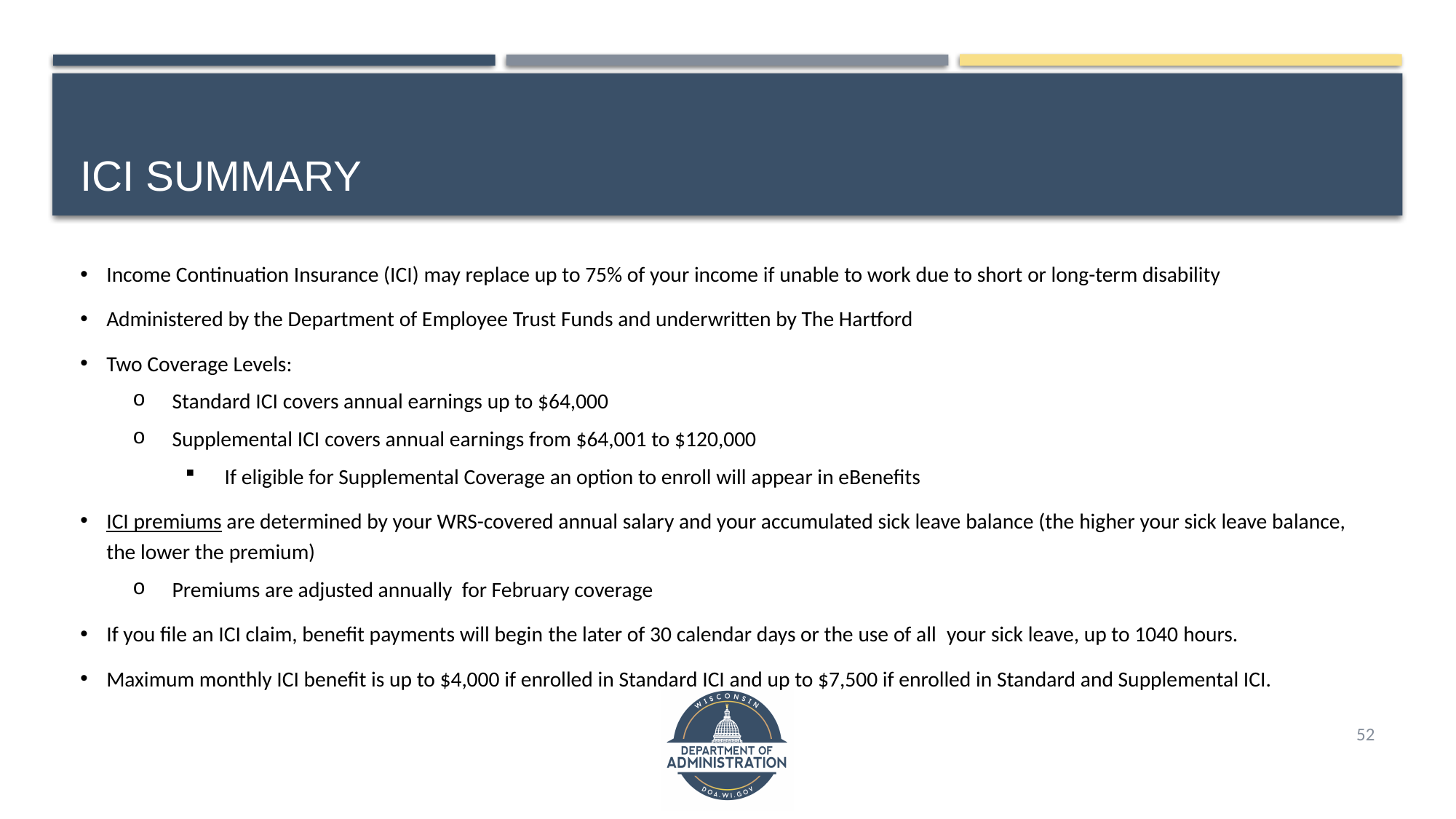

# ICI Summary
Income Continuation Insurance (ICI) may replace up to 75% of your income if unable to work due to short or long-term disability
Administered by the Department of Employee Trust Funds and underwritten by The Hartford
Two Coverage Levels:
Standard ICI covers annual earnings up to $64,000
Supplemental ICI covers annual earnings from $64,001 to $120,000
If eligible for Supplemental Coverage an option to enroll will appear in eBenefits
ICI premiums are determined by your WRS-covered annual salary and your accumulated sick leave balance (the higher your sick leave balance, the lower the premium)
Premiums are adjusted annually  for February coverage
If you file an ICI claim, benefit payments will begin the later of 30 calendar days or the use of all  your sick leave, up to 1040 hours.
Maximum monthly ICI benefit is up to $4,000 if enrolled in Standard ICI and up to $7,500 if enrolled in Standard and Supplemental ICI.
52